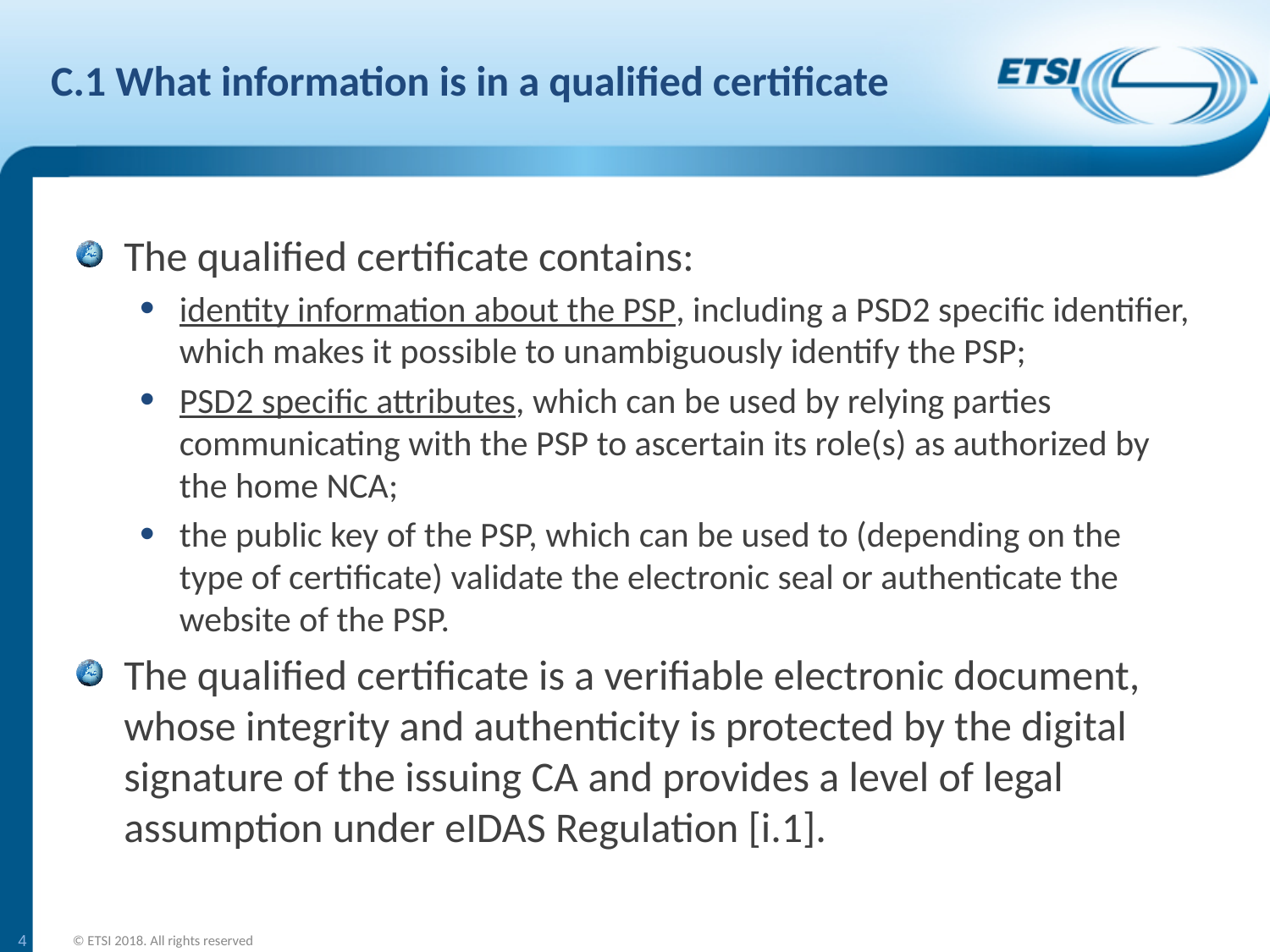

# C.1 What information is in a qualified certificate
The qualified certificate contains:
identity information about the PSP, including a PSD2 specific identifier, which makes it possible to unambiguously identify the PSP;
PSD2 specific attributes, which can be used by relying parties communicating with the PSP to ascertain its role(s) as authorized by the home NCA;
the public key of the PSP, which can be used to (depending on the type of certificate) validate the electronic seal or authenticate the website of the PSP.
The qualified certificate is a verifiable electronic document, whose integrity and authenticity is protected by the digital signature of the issuing CA and provides a level of legal assumption under eIDAS Regulation [i.1].

4
© ETSI 2018. All rights reserved